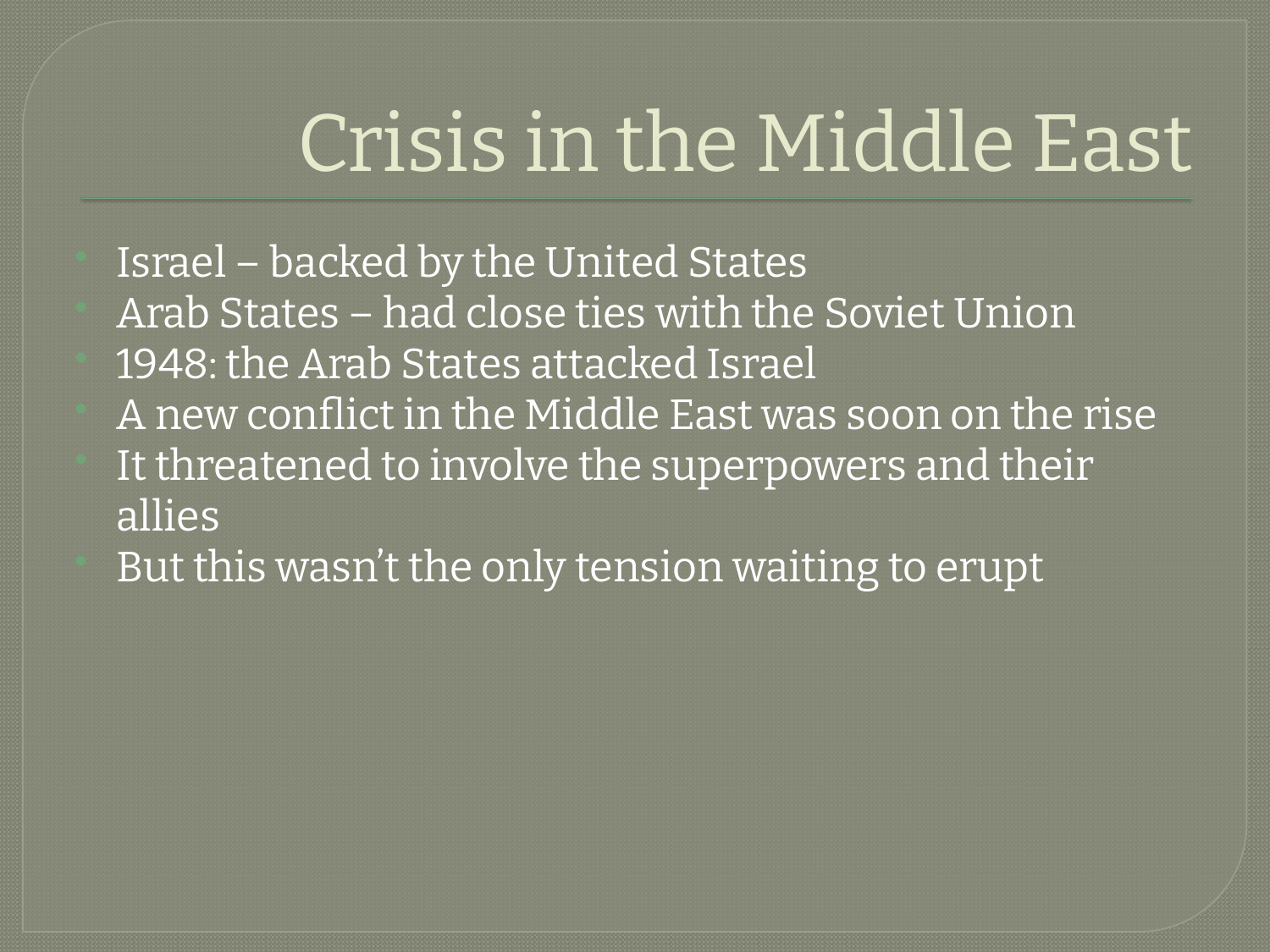

# Crisis in the Middle East
Israel – backed by the United States
Arab States – had close ties with the Soviet Union
1948: the Arab States attacked Israel
A new conflict in the Middle East was soon on the rise
It threatened to involve the superpowers and their allies
But this wasn’t the only tension waiting to erupt